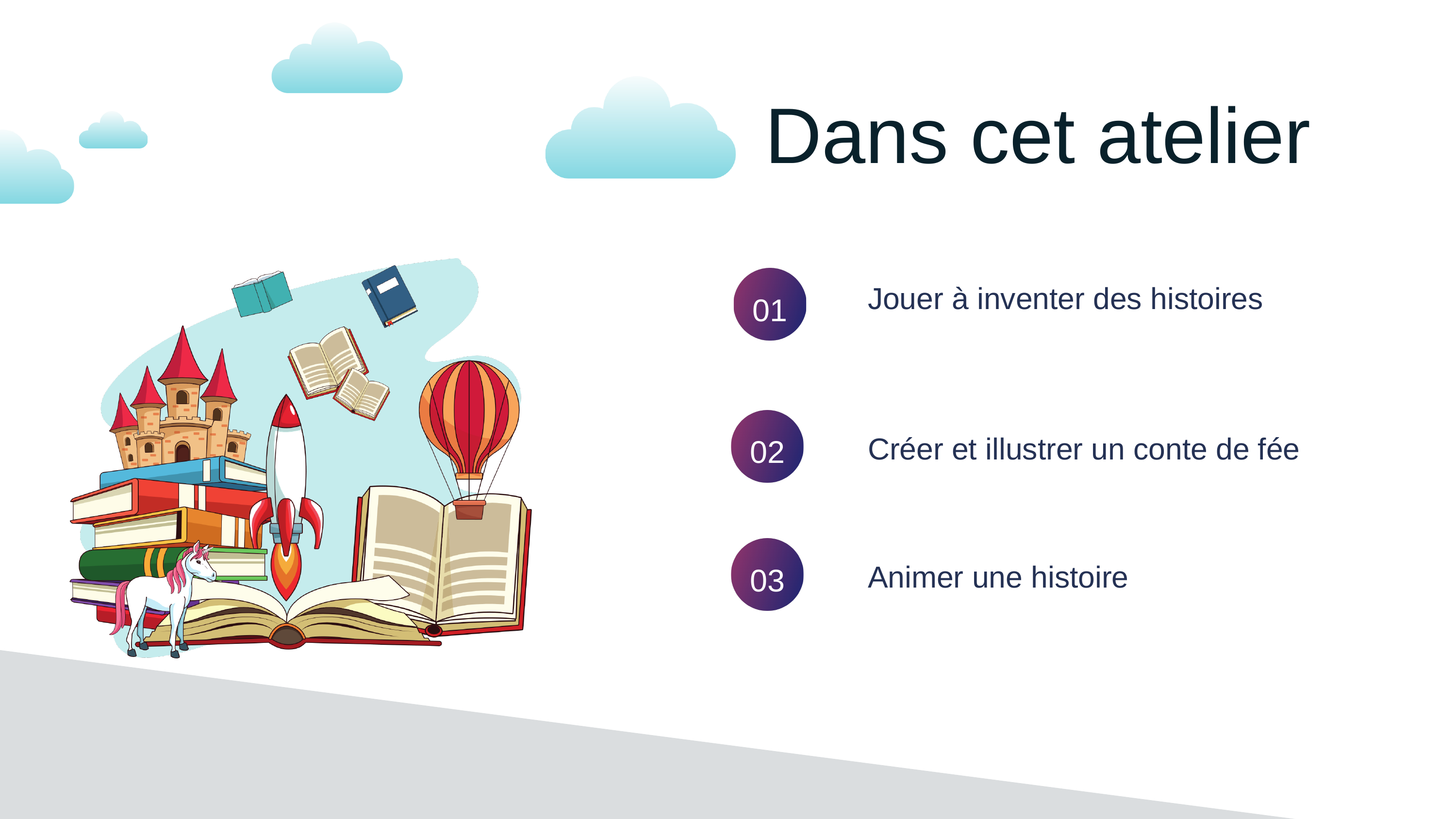

Dans cet atelier

Jouer à inventer des histoires
01

Créer et illustrer un conte de fée
02

Animer une histoire
03